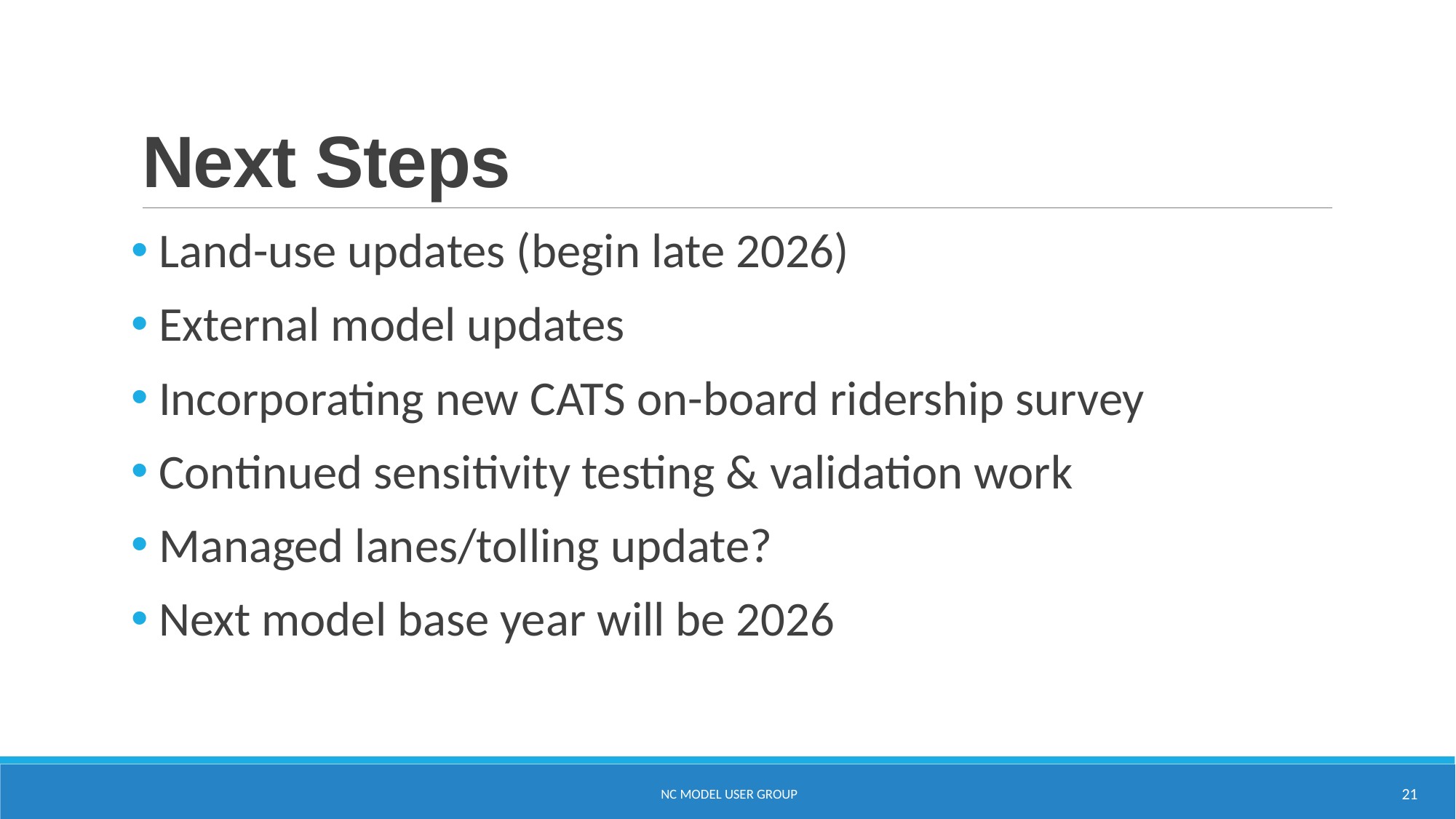

# Next Steps
 Land-use updates (begin late 2026)
 External model updates
 Incorporating new CATS on-board ridership survey
 Continued sensitivity testing & validation work
 Managed lanes/tolling update?
 Next model base year will be 2026

 NC Model User Group
21